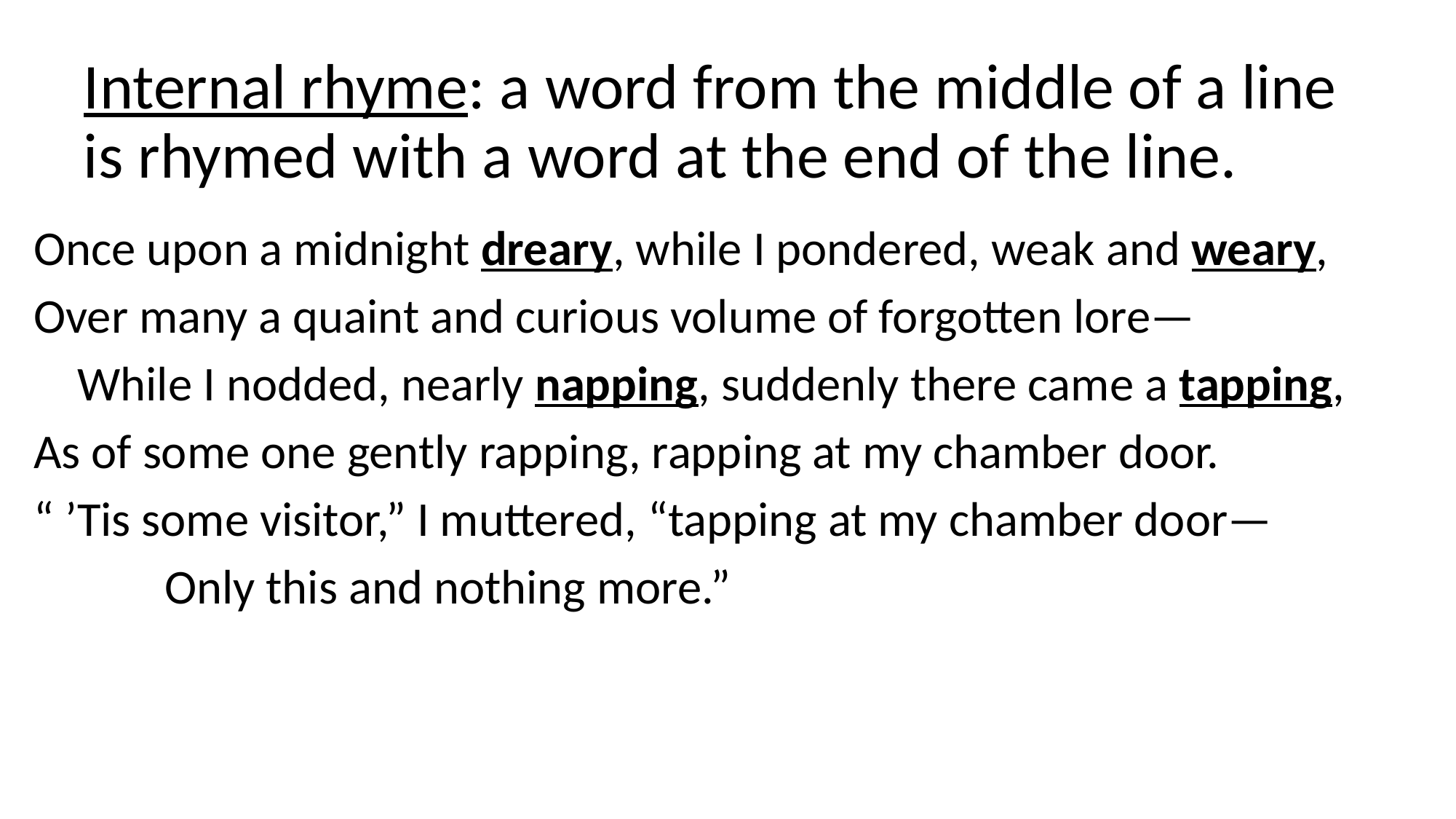

# Internal rhyme: a word from the middle of a line is rhymed with a word at the end of the line.
Once upon a midnight dreary, while I pondered, weak and weary,
Over many a quaint and curious volume of forgotten lore—
    While I nodded, nearly napping, suddenly there came a tapping,
As of some one gently rapping, rapping at my chamber door.
“ ’Tis some visitor,” I muttered, “tapping at my chamber door—
            Only this and nothing more.”